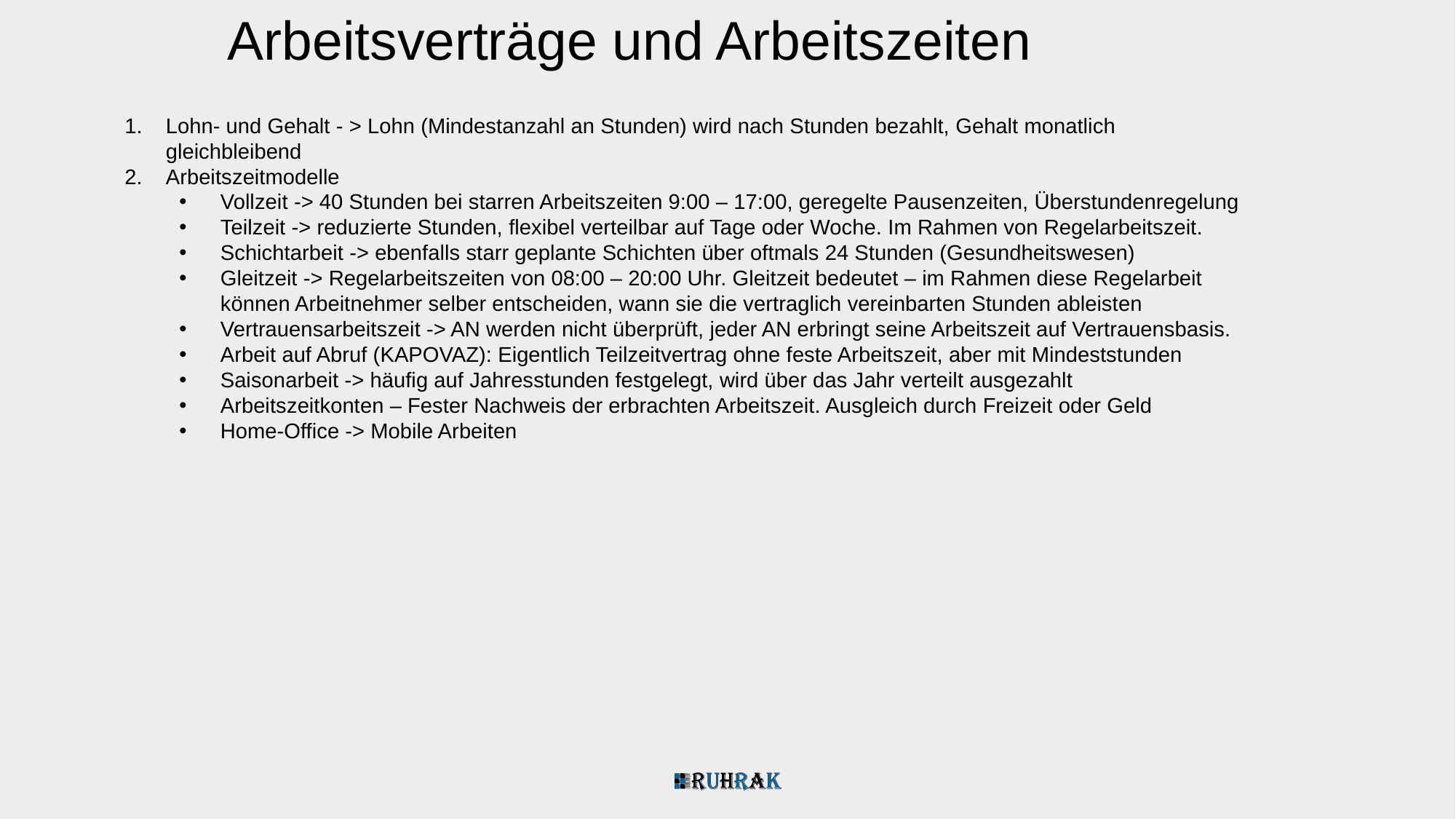

Arbeitsverträge und Arbeitszeiten
Lohn- und Gehalt - > Lohn (Mindestanzahl an Stunden) wird nach Stunden bezahlt, Gehalt monatlich gleichbleibend
Arbeitszeitmodelle
Vollzeit -> 40 Stunden bei starren Arbeitszeiten 9:00 – 17:00, geregelte Pausenzeiten, Überstundenregelung
Teilzeit -> reduzierte Stunden, flexibel verteilbar auf Tage oder Woche. Im Rahmen von Regelarbeitszeit.
Schichtarbeit -> ebenfalls starr geplante Schichten über oftmals 24 Stunden (Gesundheitswesen)
Gleitzeit -> Regelarbeitszeiten von 08:00 – 20:00 Uhr. Gleitzeit bedeutet – im Rahmen diese Regelarbeit können Arbeitnehmer selber entscheiden, wann sie die vertraglich vereinbarten Stunden ableisten
Vertrauensarbeitszeit -> AN werden nicht überprüft, jeder AN erbringt seine Arbeitszeit auf Vertrauensbasis.
Arbeit auf Abruf (KAPOVAZ): Eigentlich Teilzeitvertrag ohne feste Arbeitszeit, aber mit Mindeststunden
Saisonarbeit -> häufig auf Jahresstunden festgelegt, wird über das Jahr verteilt ausgezahlt
Arbeitszeitkonten – Fester Nachweis der erbrachten Arbeitszeit. Ausgleich durch Freizeit oder Geld
Home-Office -> Mobile Arbeiten